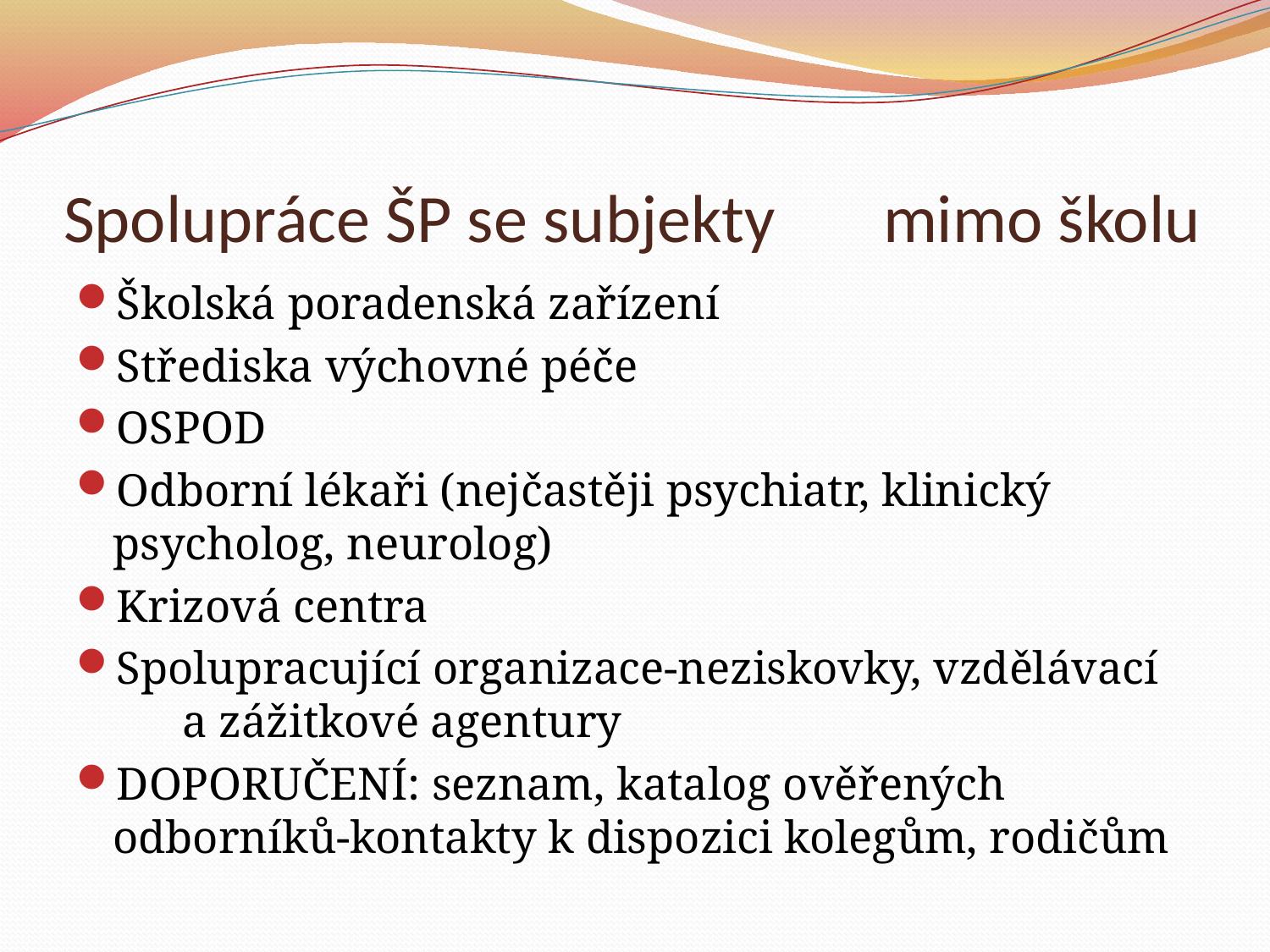

# Spolupráce ŠP se subjekty       mimo školu
Školská poradenská zařízení
Střediska výchovné péče
OSPOD
Odborní lékaři (nejčastěji psychiatr, klinický psycholog, neurolog)
Krizová centra
Spolupracující organizace-neziskovky, vzdělávací         a zážitkové agentury
DOPORUČENÍ: seznam, katalog ověřených odborníků-kontakty k dispozici kolegům, rodičům